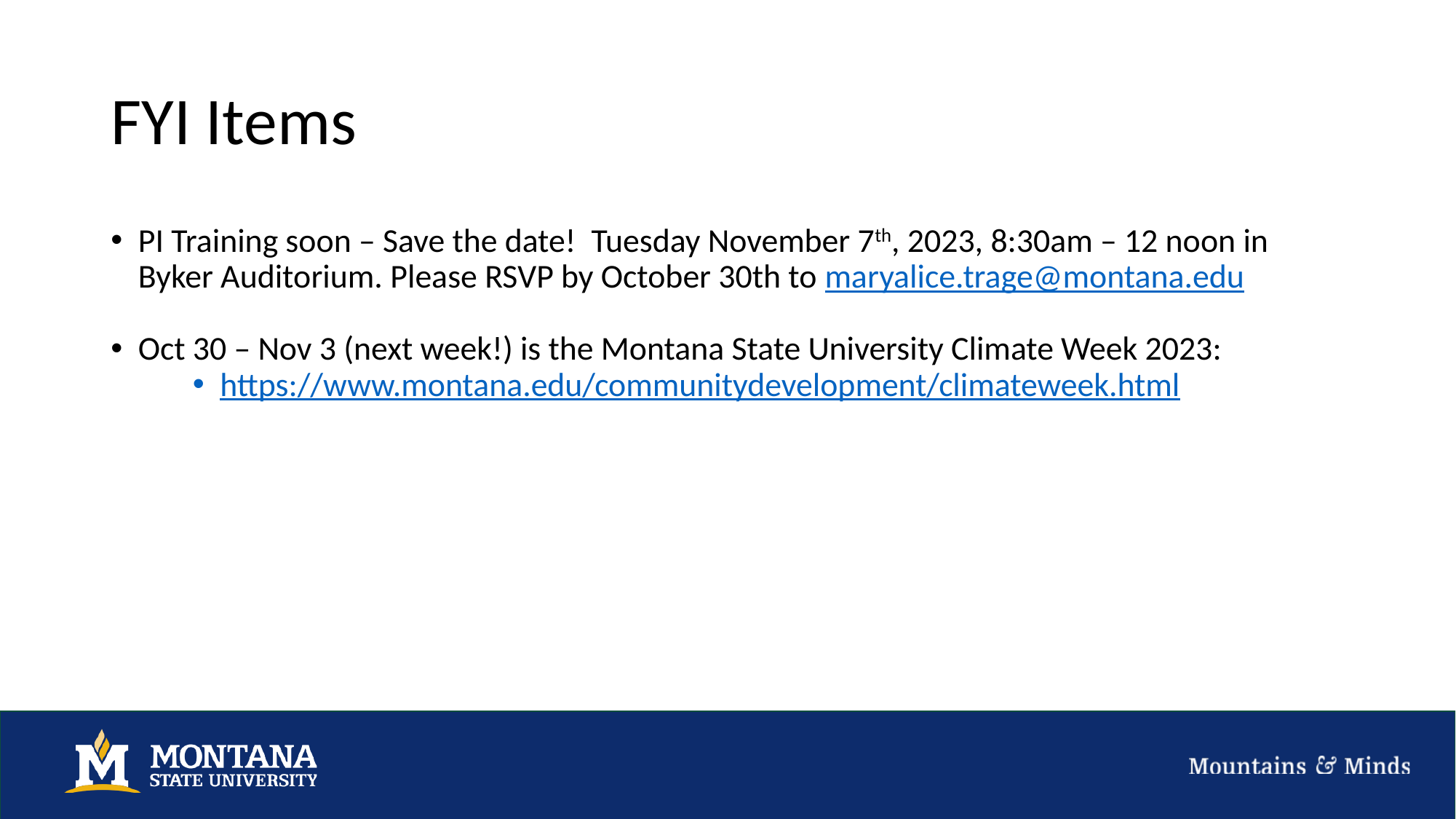

# FYI Items
PI Training soon – Save the date!  Tuesday November 7th, 2023, 8:30am – 12 noon in Byker Auditorium. Please RSVP by October 30th to maryalice.trage@montana.edu

Oct 30 – Nov 3 (next week!) is the Montana State University Climate Week 2023:
https://www.montana.edu/communitydevelopment/climateweek.html